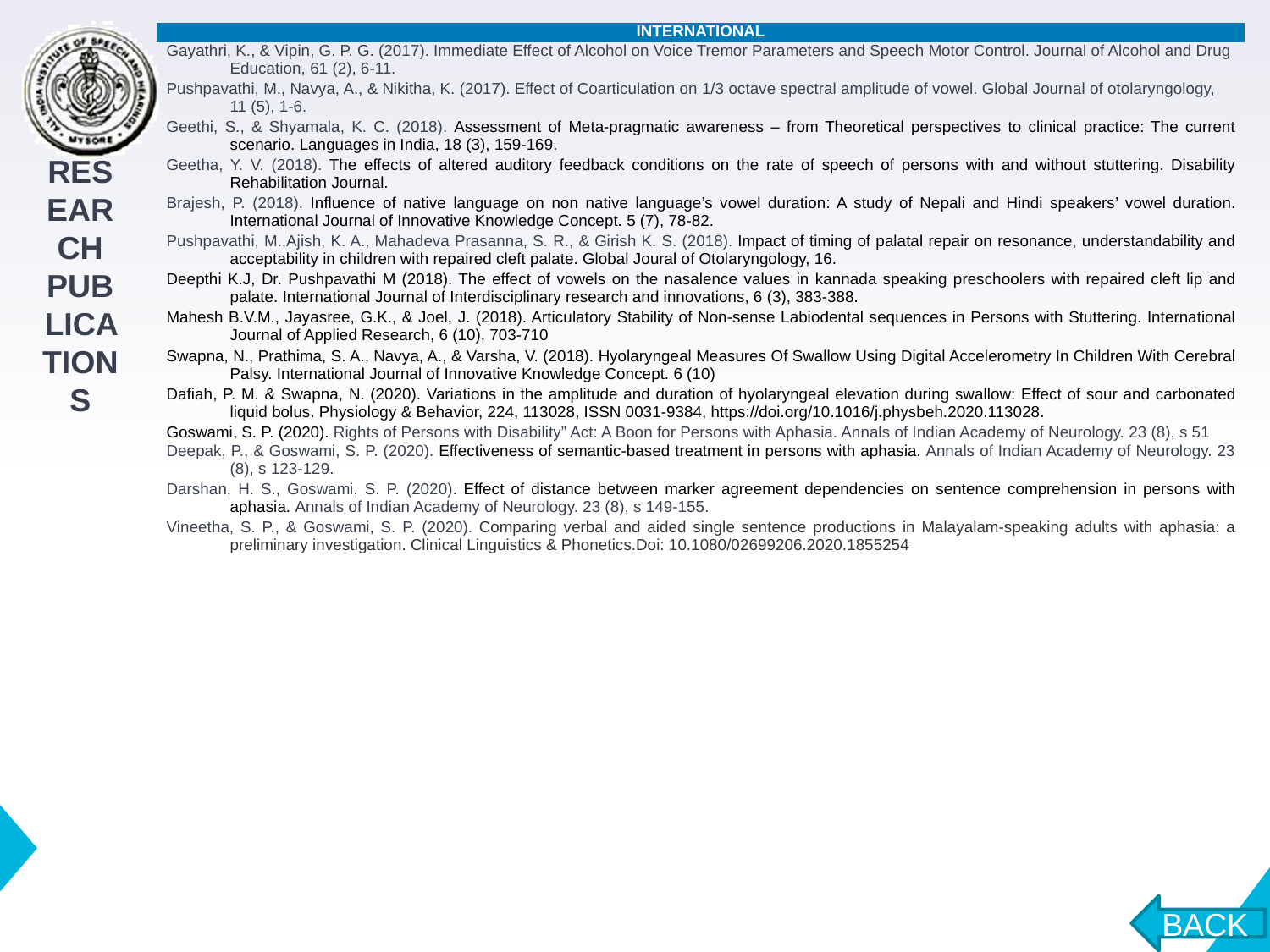

| INTERNATIONAL |
| --- |
| Gayathri, K., & Vipin, G. P. G. (2017). Immediate Effect of Alcohol on Voice Tremor Parameters and Speech Motor Control. Journal of Alcohol and Drug Education, 61 (2), 6-11. |
| Pushpavathi, M., Navya, A., & Nikitha, K. (2017). Effect of Coarticulation on 1/3 octave spectral amplitude of vowel. Global Journal of otolaryngology, 11 (5), 1-6. |
| Geethi, S., & Shyamala, K. C. (2018). Assessment of Meta-pragmatic awareness – from Theoretical perspectives to clinical practice: The current scenario. Languages in India, 18 (3), 159-169. |
| Geetha, Y. V. (2018). The effects of altered auditory feedback conditions on the rate of speech of persons with and without stuttering. Disability Rehabilitation Journal. |
| Brajesh, P. (2018). Influence of native language on non native language’s vowel duration: A study of Nepali and Hindi speakers’ vowel duration. International Journal of Innovative Knowledge Concept. 5 (7), 78-82. |
| Pushpavathi, M.,Ajish, K. A., Mahadeva Prasanna, S. R., & Girish K. S. (2018). Impact of timing of palatal repair on resonance, understandability and acceptability in children with repaired cleft palate. Global Joural of Otolaryngology, 16. |
| Deepthi K.J, Dr. Pushpavathi M (2018). The effect of vowels on the nasalence values in kannada speaking preschoolers with repaired cleft lip and palate. International Journal of Interdisciplinary research and innovations, 6 (3), 383-388. |
| Mahesh B.V.M., Jayasree, G.K., & Joel, J. (2018). Articulatory Stability of Non-sense Labiodental sequences in Persons with Stuttering. International Journal of Applied Research, 6 (10), 703-710 |
| Swapna, N., Prathima, S. A., Navya, A., & Varsha, V. (2018). Hyolaryngeal Measures Of Swallow Using Digital Accelerometry In Children With Cerebral Palsy. International Journal of Innovative Knowledge Concept. 6 (10) |
| Dafiah, P. M. & Swapna, N. (2020). Variations in the amplitude and duration of hyolaryngeal elevation during swallow: Effect of sour and carbonated liquid bolus. Physiology & Behavior, 224, 113028, ISSN 0031-9384, https://doi.org/10.1016/j.physbeh.2020.113028. |
| Goswami, S. P. (2020). Rights of Persons with Disability” Act: A Boon for Persons with Aphasia. Annals of Indian Academy of Neurology. 23 (8), s 51 |
| Deepak, P., & Goswami, S. P. (2020). Effectiveness of semantic-based treatment in persons with aphasia. Annals of Indian Academy of Neurology. 23 (8), s 123-129. |
| Darshan, H. S., Goswami, S. P. (2020). Effect of distance between marker agreement dependencies on sentence comprehension in persons with aphasia. Annals of Indian Academy of Neurology. 23 (8), s 149-155. |
| Vineetha, S. P., & Goswami, S. P. (2020). Comparing verbal and aided single sentence productions in Malayalam-speaking adults with aphasia: a preliminary investigation. Clinical Linguistics & Phonetics.Doi: 10.1080/02699206.2020.1855254 |
RESEARCH PUBLICATIONS
BACK